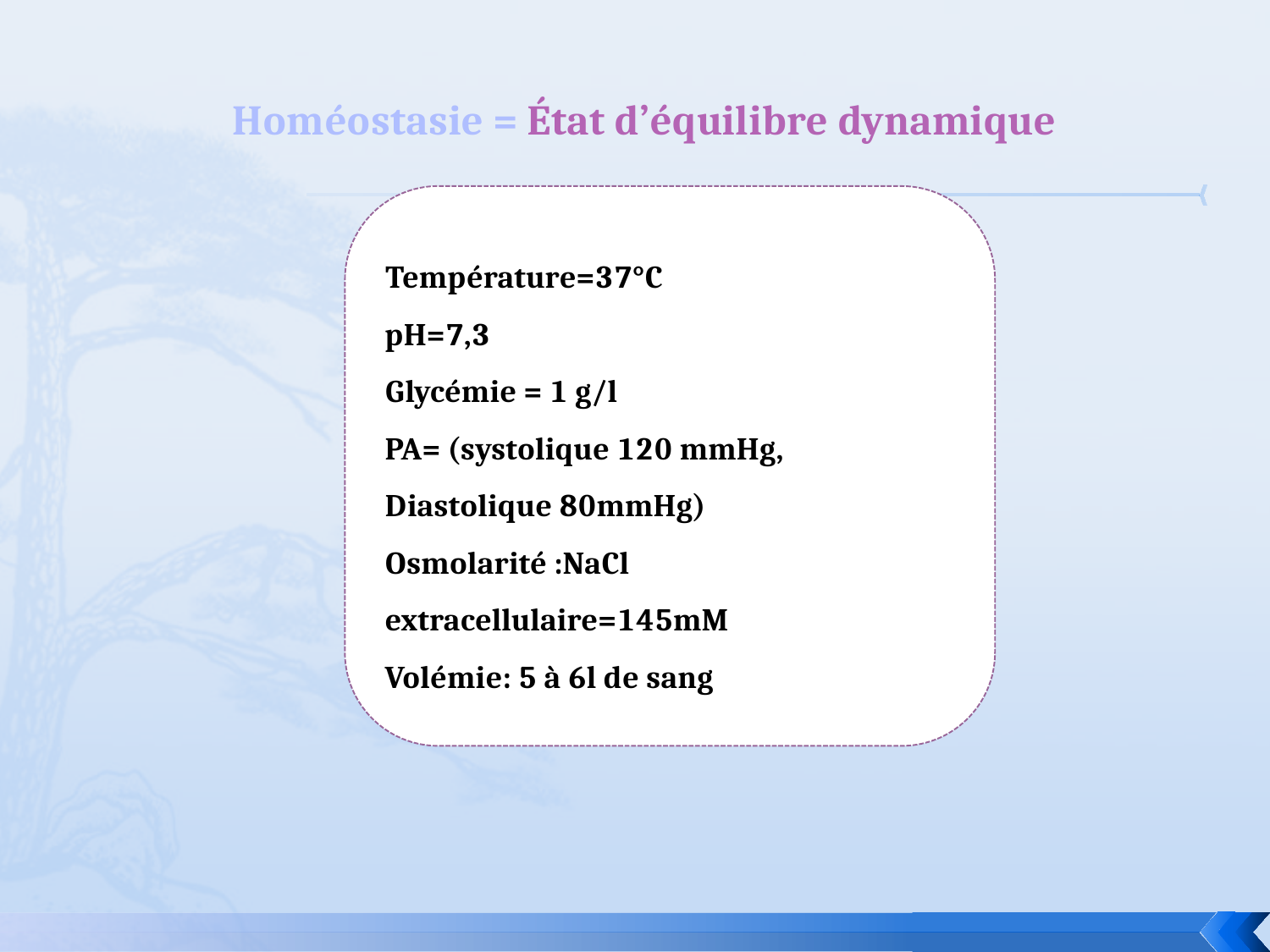

Homéostasie = État d’équilibre dynamique

Température=37°C
pH=7,3
Glycémie = 1 g/l
PA= (systolique 120 mmHg, Diastolique 80mmHg)
Osmolarité :NaCl extracellulaire=145mM
Volémie: 5 à 6l de sang